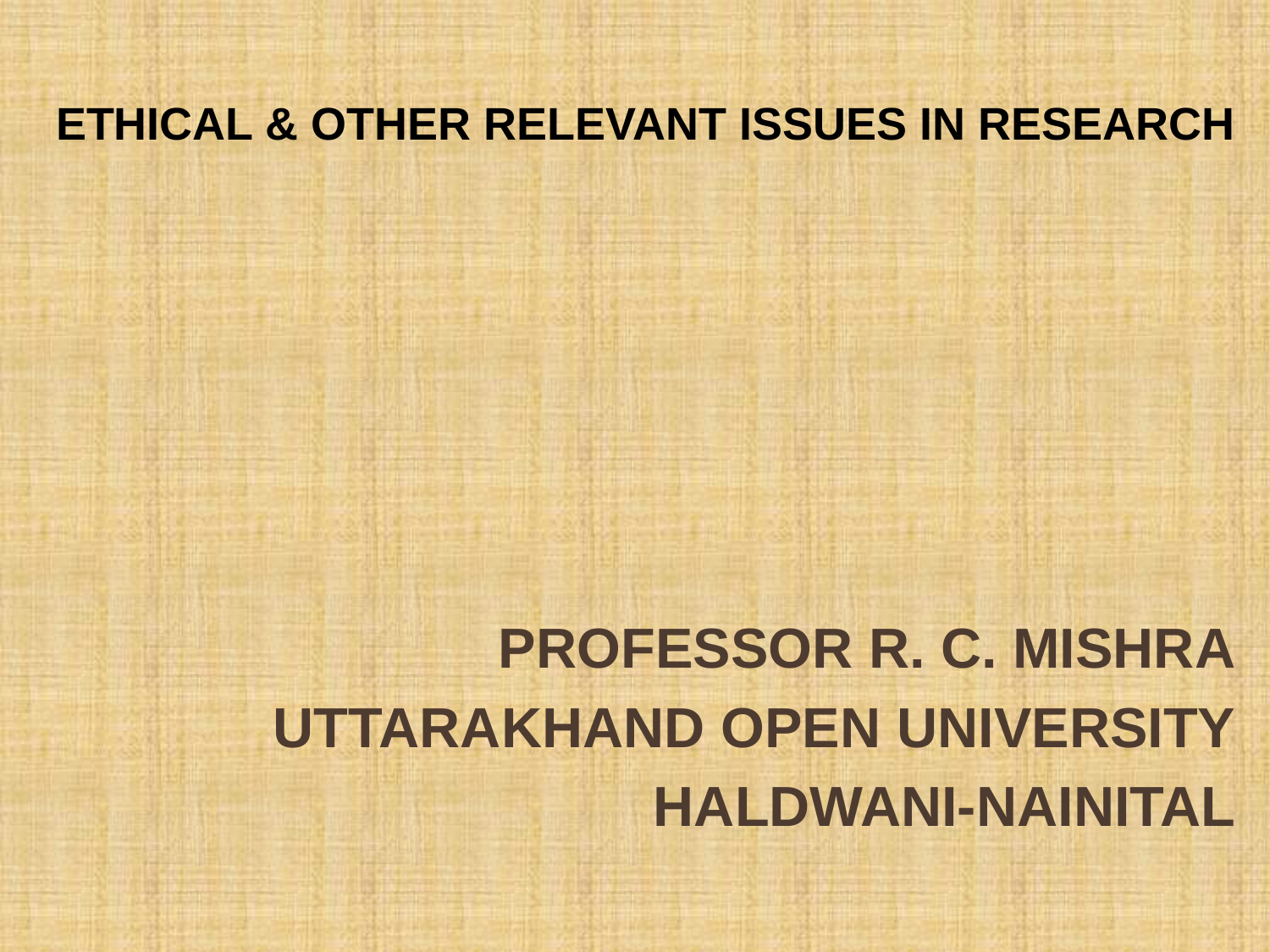

# ethical & OTHER RELEVANT issues in research
PROFESSOR R. C. MISHRA
UTTARAKHAND OPEN UNIVERSITY
HALDWANI-NAINITAL